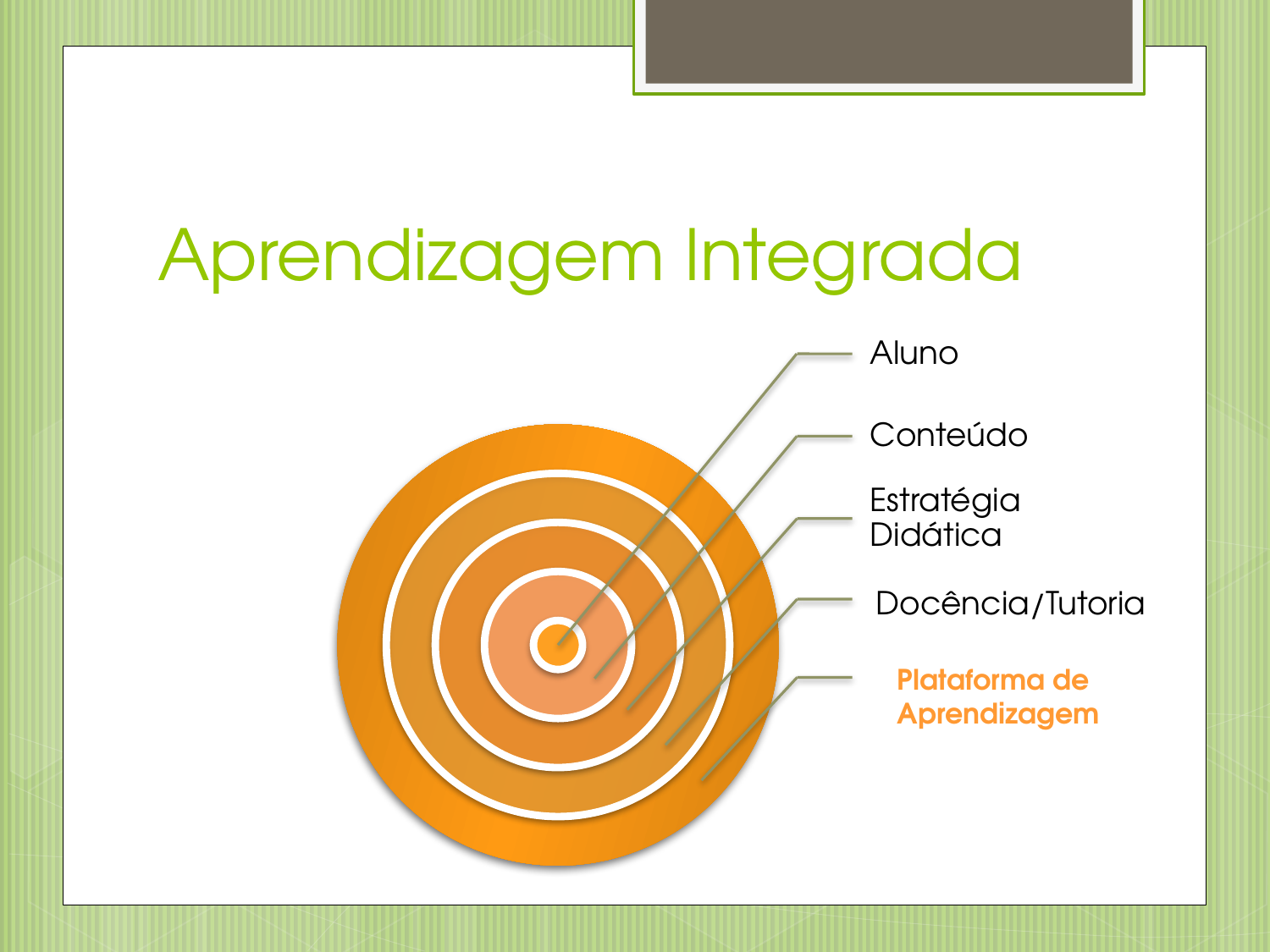

# Aprendizagem Integrada
Aluno
Conteúdo
Estratégia Didática
Docência/Tutoria

Plataforma de Aprendizagem